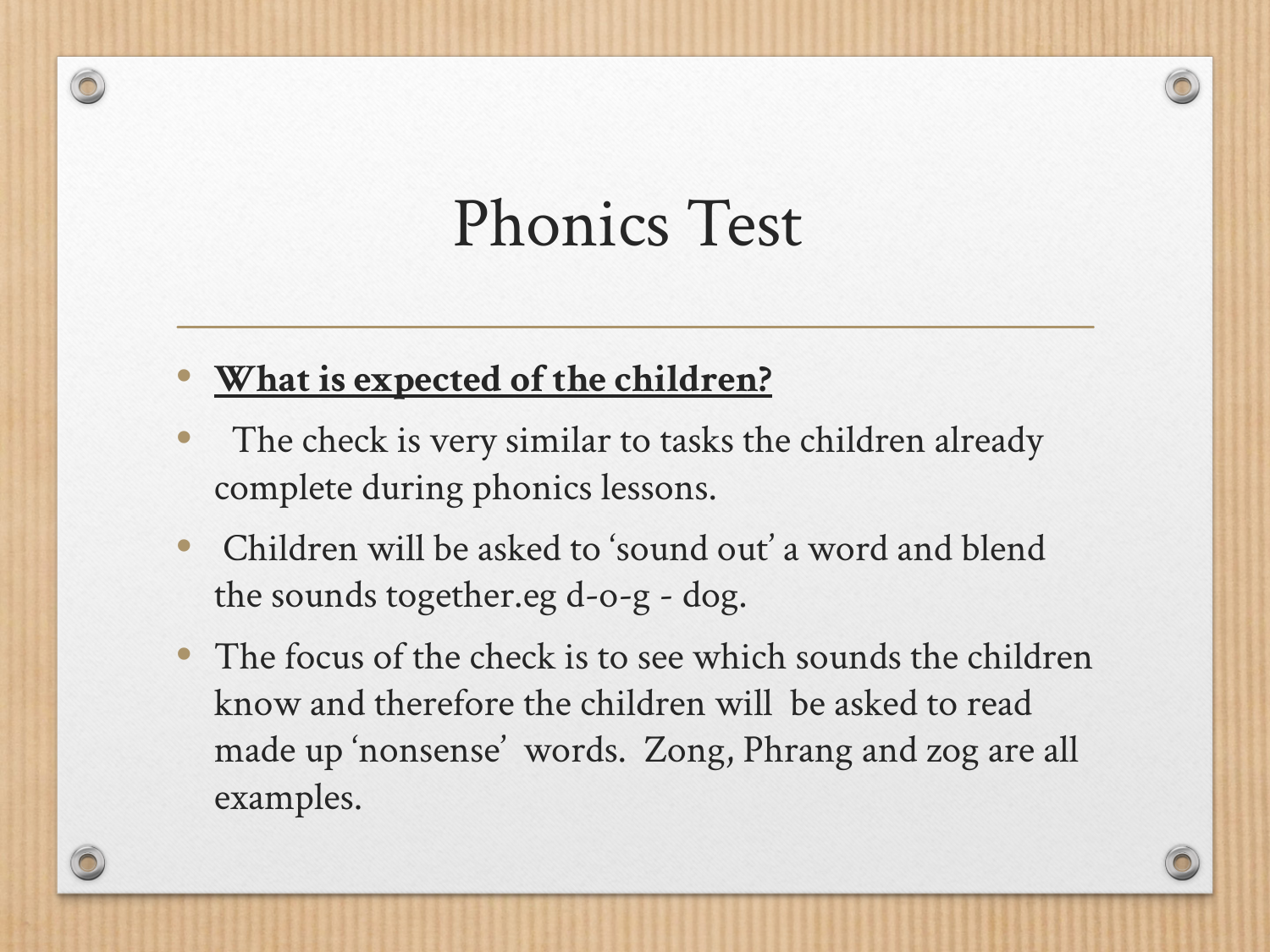

# Phonics Test
What is expected of the children?
  The check is very similar to tasks the children already complete during phonics lessons.
 Children will be asked to ‘sound out’ a word and blend the sounds together.eg d-o-g - dog.
The focus of the check is to see which sounds the children know and therefore the children will  be asked to read made up ‘nonsense’  words.  Zong, Phrang and zog are all examples.